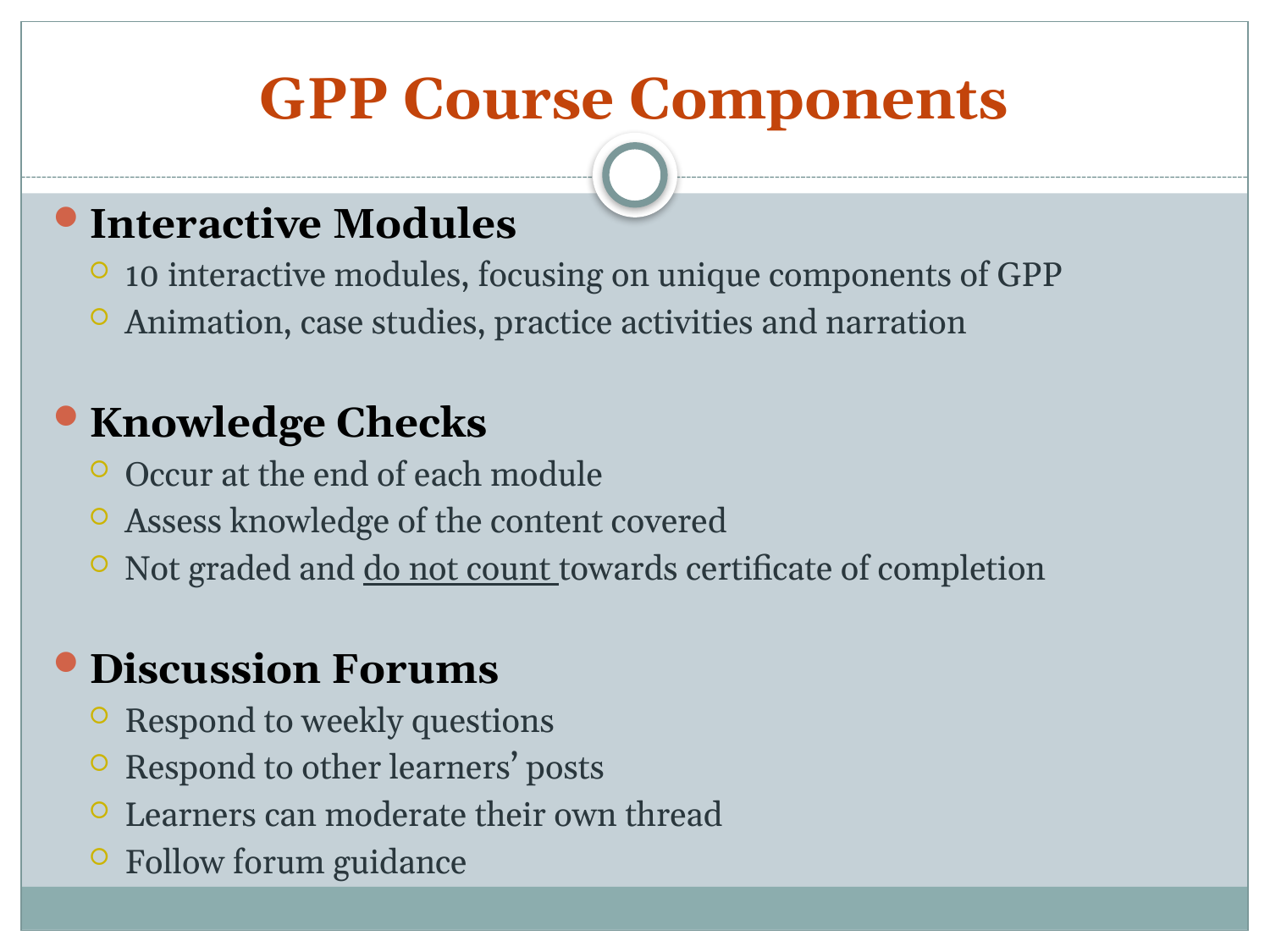

# GPP Course Components
Interactive Modules
10 interactive modules, focusing on unique components of GPP
Animation, case studies, practice activities and narration

Knowledge Checks
Occur at the end of each module
Assess knowledge of the content covered
Not graded and do not count towards certificate of completion

Discussion Forums
Respond to weekly questions
Respond to other learners’ posts
Learners can moderate their own thread
Follow forum guidance